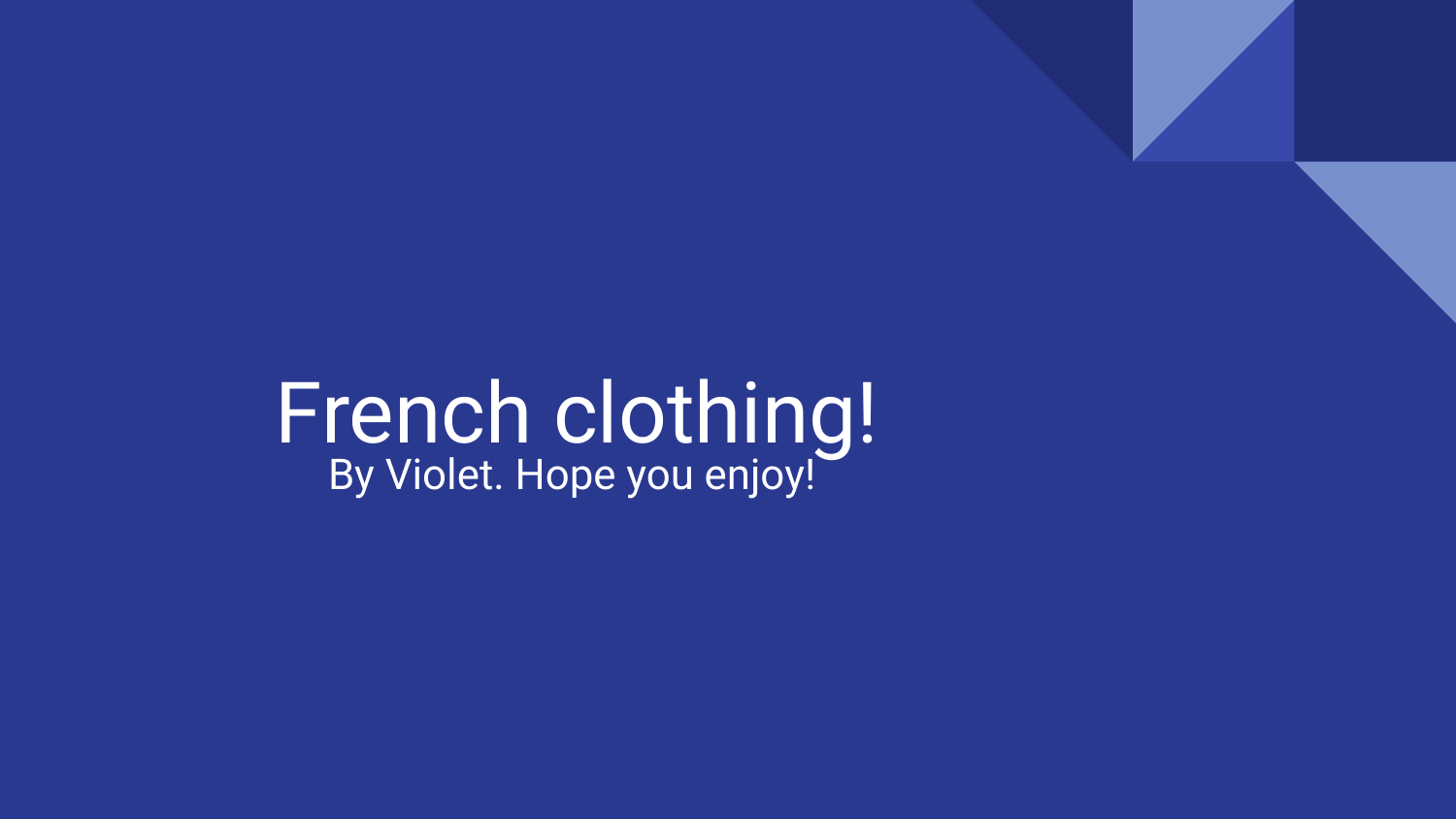

# French clothing!
By Violet. Hope you enjoy!